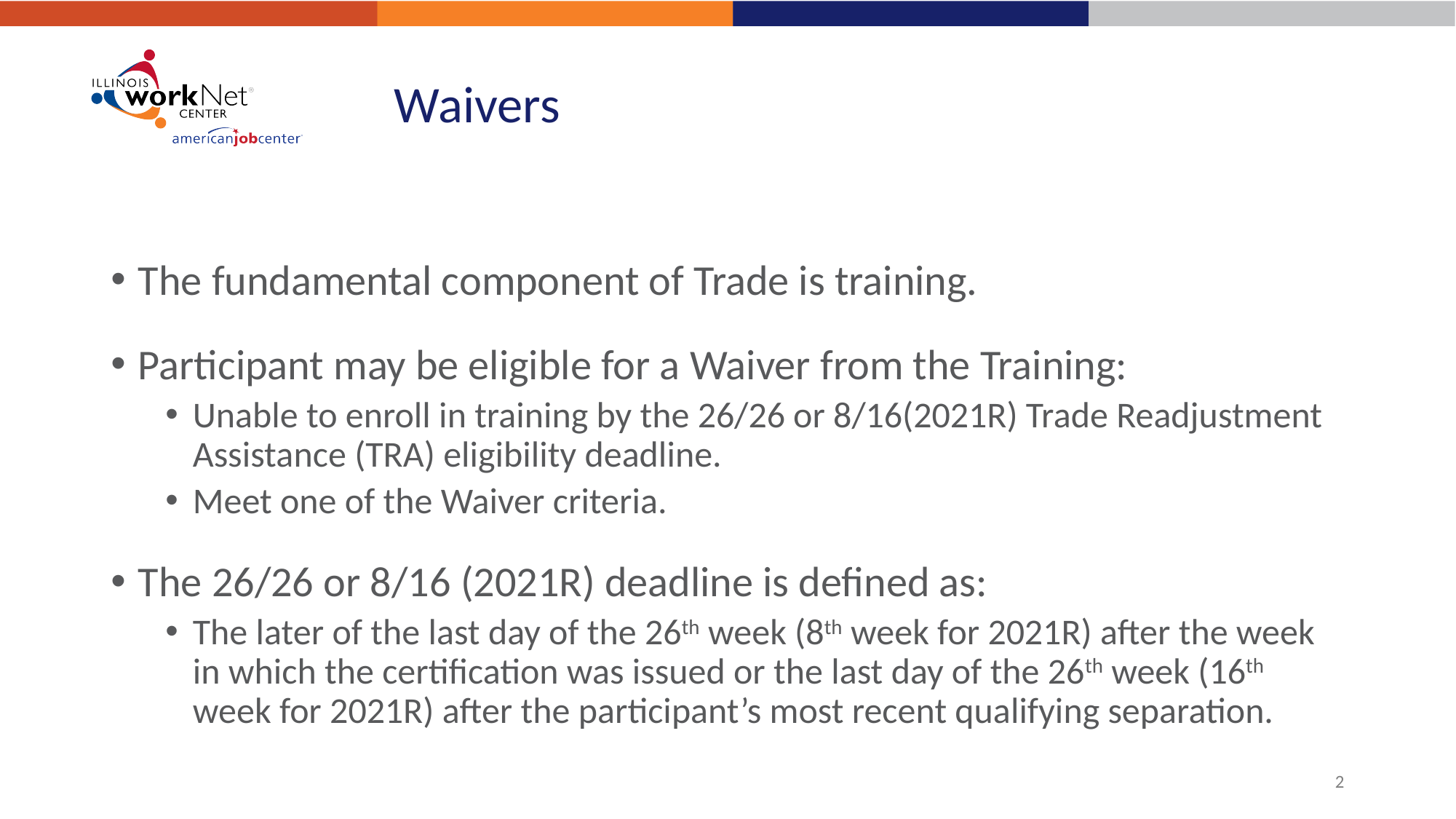

# Waivers
The fundamental component of Trade is training.

Participant may be eligible for a Waiver from the Training:
Unable to enroll in training by the 26/26 or 8/16(2021R) Trade Readjustment Assistance (TRA) eligibility deadline.
Meet one of the Waiver criteria.

The 26/26 or 8/16 (2021R) deadline is defined as:
The later of the last day of the 26th week (8th week for 2021R) after the week in which the certification was issued or the last day of the 26th week (16th week for 2021R) after the participant’s most recent qualifying separation.
2